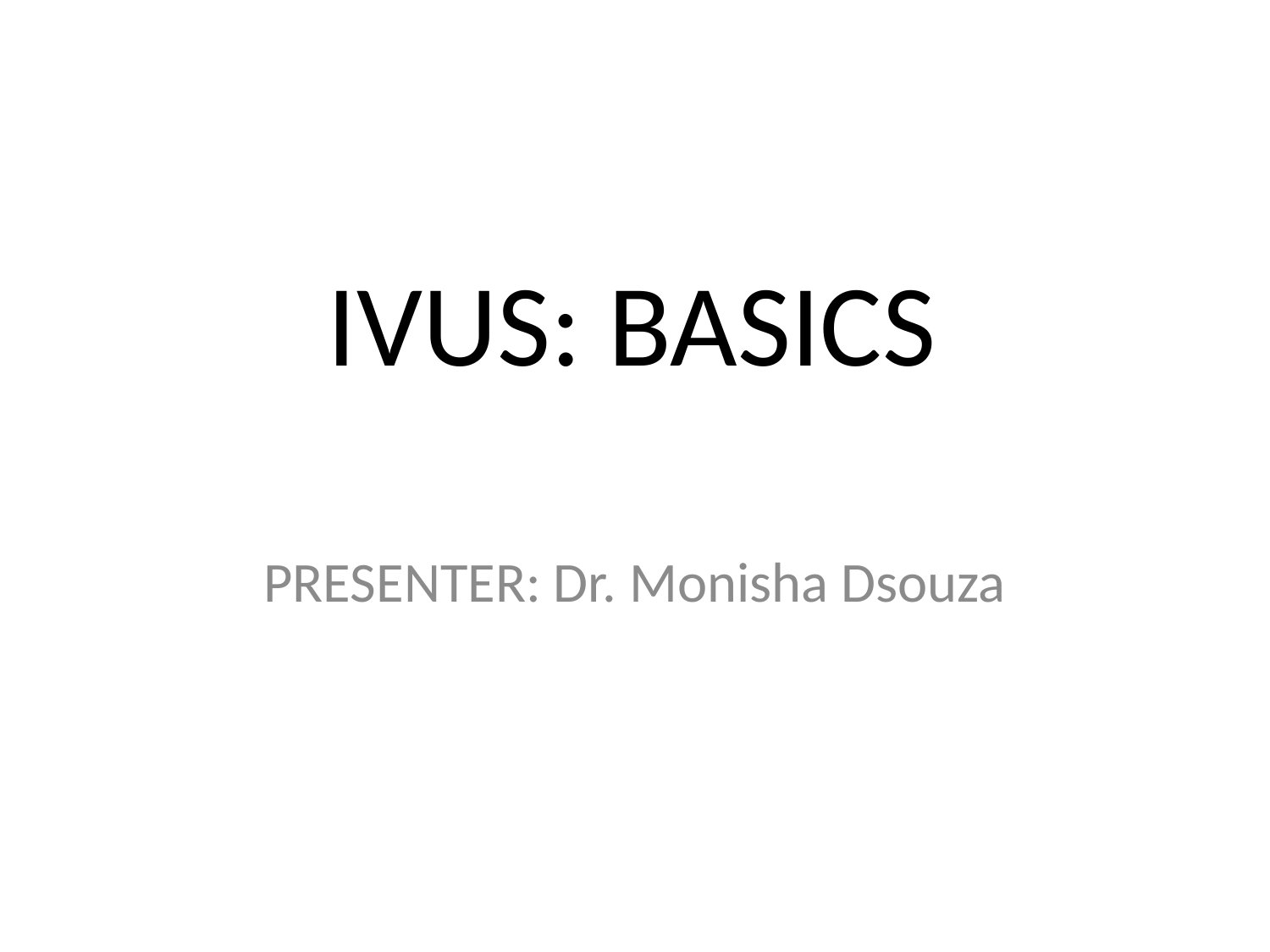

# IVUS: BASICS
PRESENTER: Dr. Monisha Dsouza